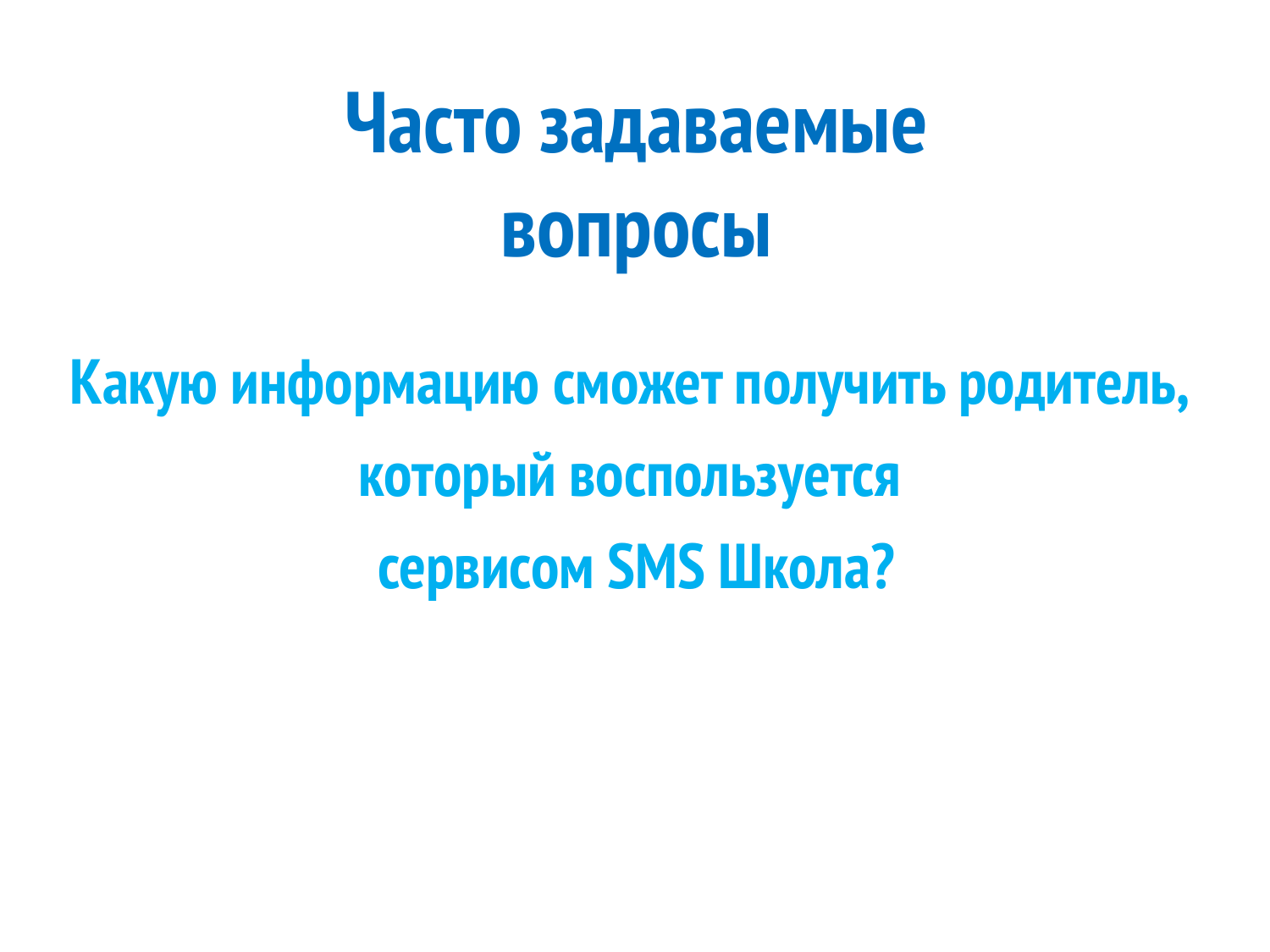

Часто задаваемые
вопросы

Какую информацию сможет получить родитель,
который воспользуется
 сервисом SMS Школа?